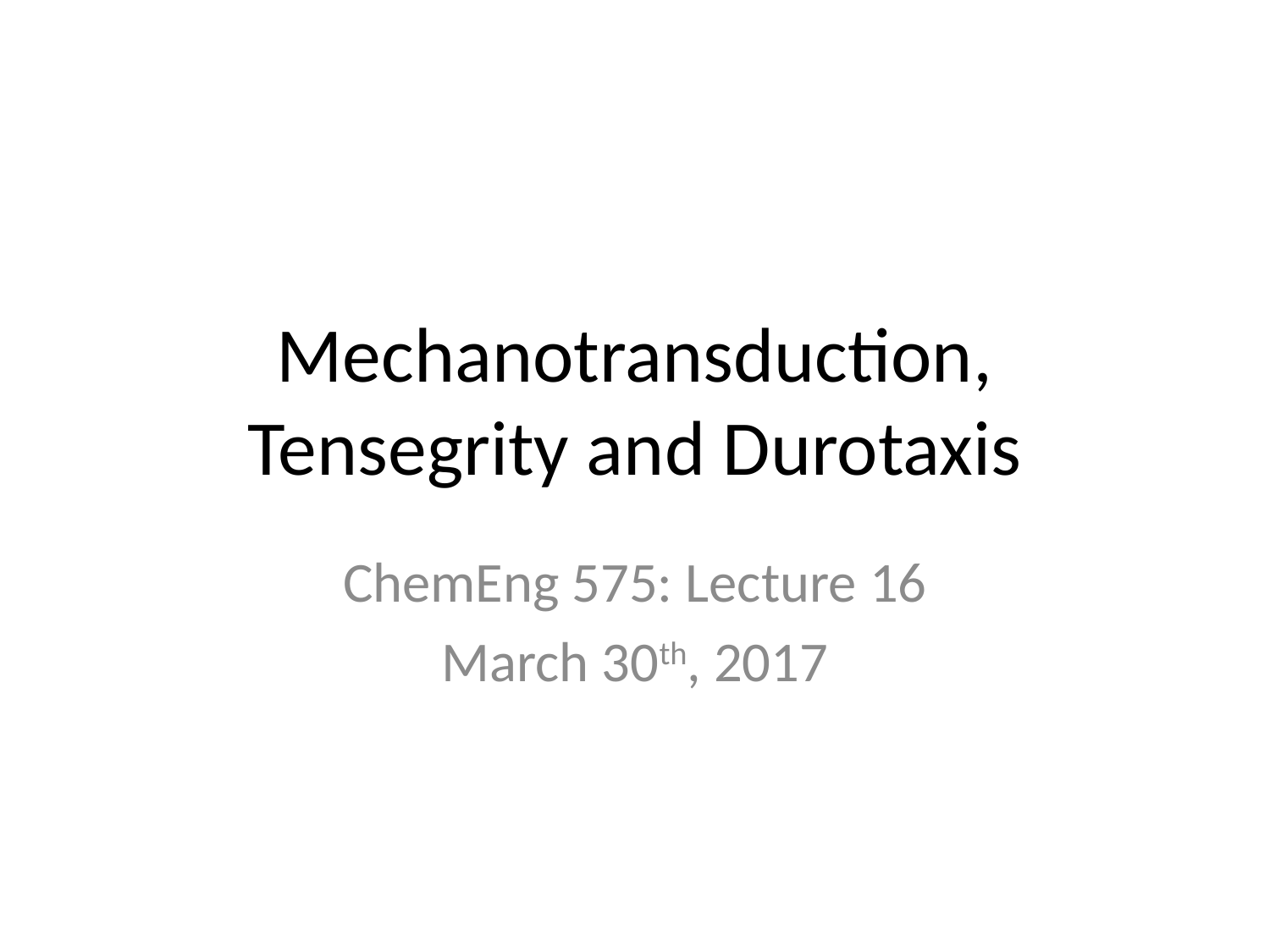

# Mechanotransduction, Tensegrity and Durotaxis
ChemEng 575: Lecture 16
March 30th, 2017